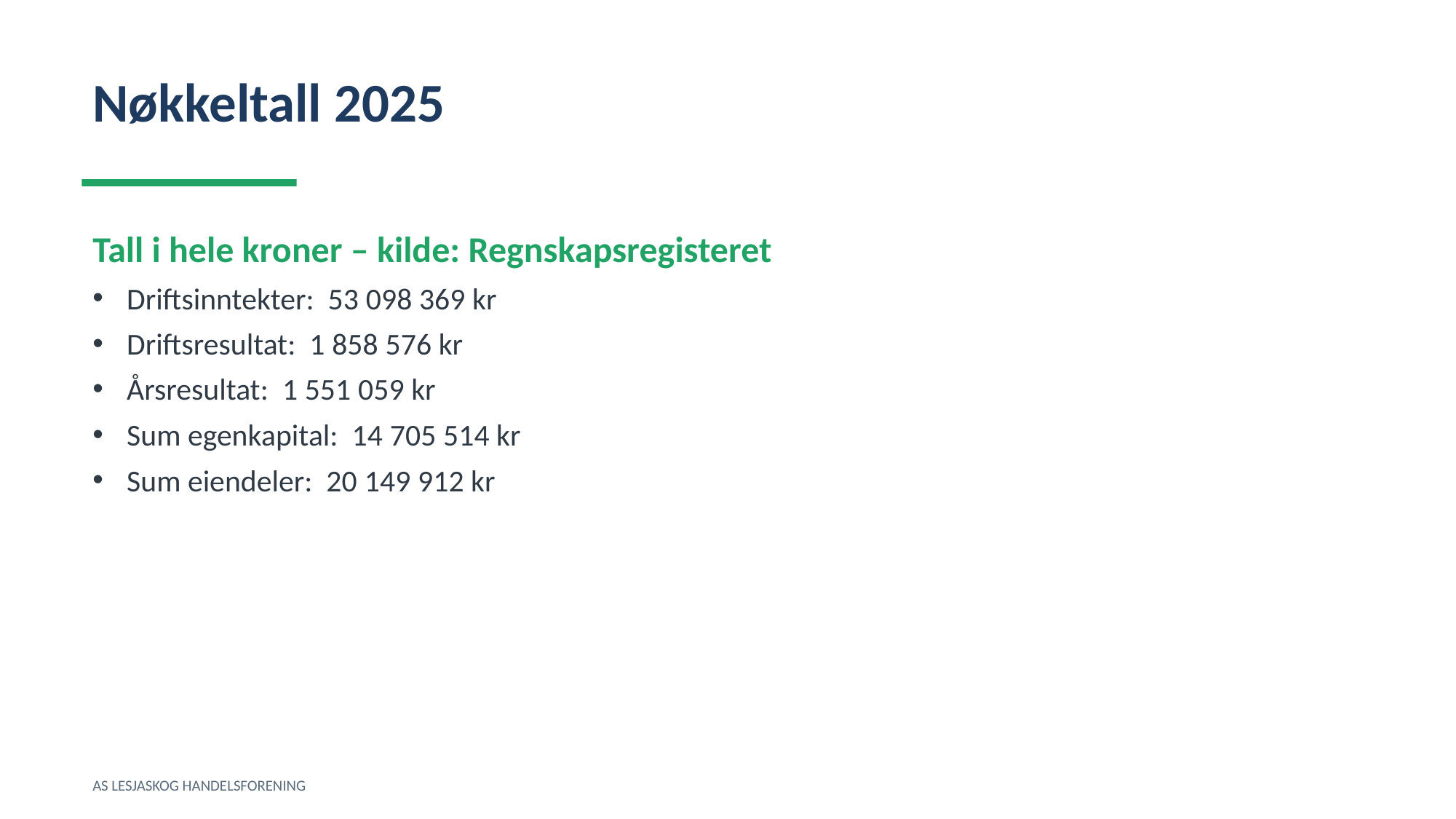

Nøkkeltall 2025

Tall i hele kroner – kilde: Regnskapsregisteret
Driftsinntekter:  53 098 369 kr
Driftsresultat:  1 858 576 kr
Årsresultat:  1 551 059 kr
Sum egenkapital:  14 705 514 kr
Sum eiendeler:  20 149 912 kr
AS LESJASKOG HANDELSFORENING